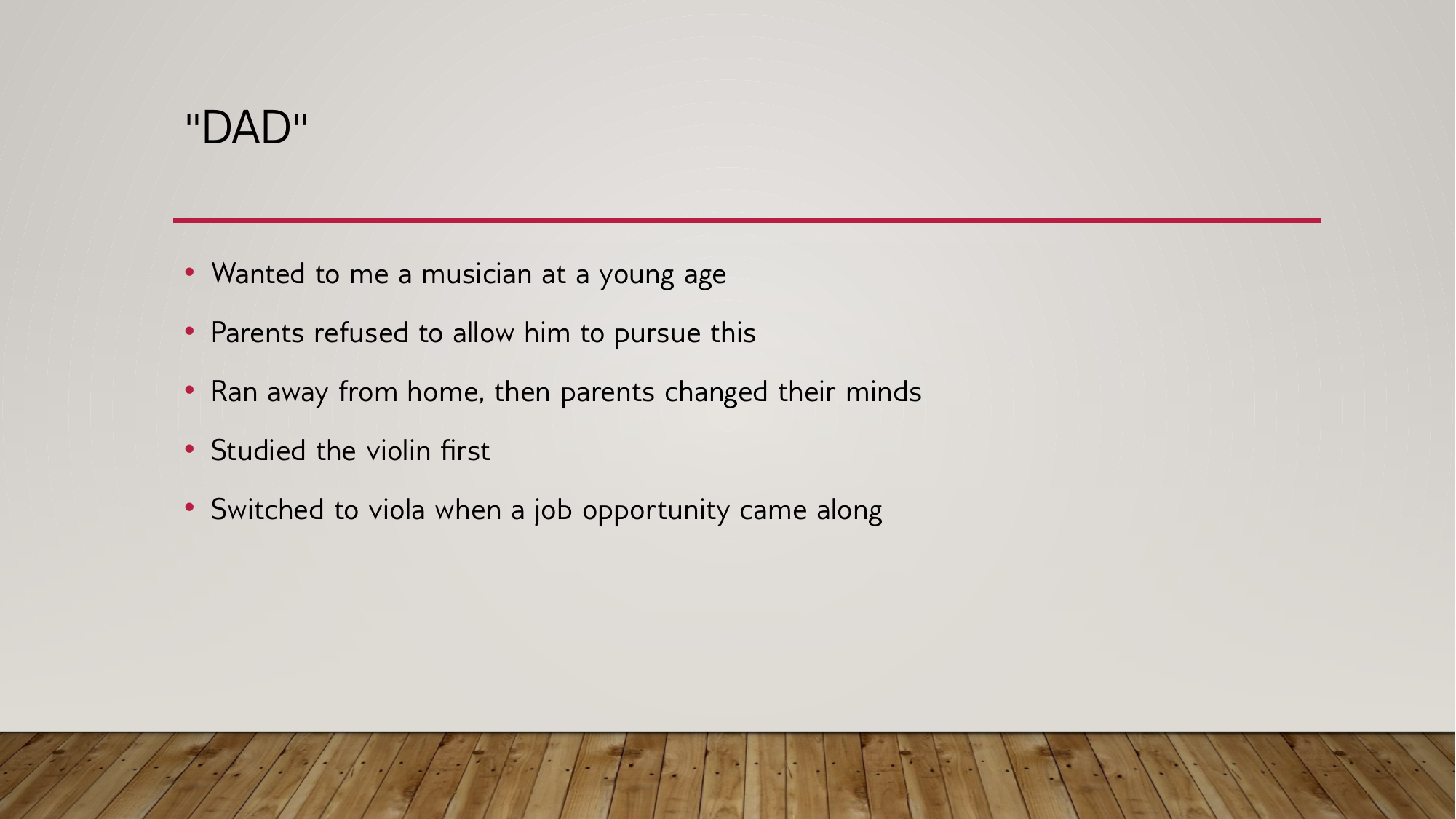

# "Dad"
Wanted to me a musician at a young age
Parents refused to allow him to pursue this
Ran away from home, then parents changed their minds
Studied the violin first
Switched to viola when a job opportunity came along